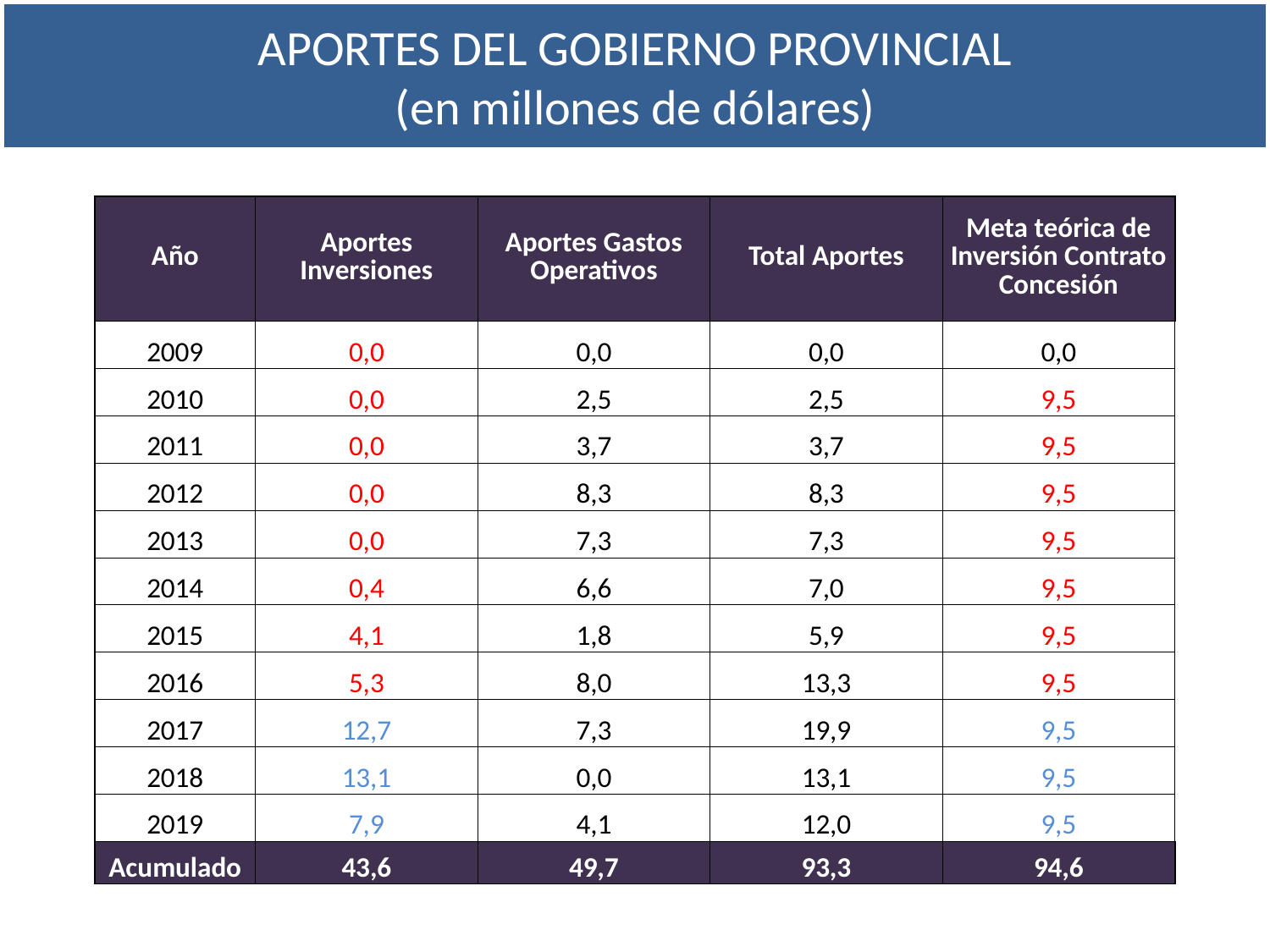

APORTES DEL GOBIERNO PROVINCIAL
(en millones de dólares)
INVERSIONES
| Año | Aportes Inversiones | Aportes Gastos Operativos | Total Aportes | Meta teórica de Inversión Contrato Concesión |
| --- | --- | --- | --- | --- |
| 2009 | 0,0 | 0,0 | 0,0 | 0,0 |
| 2010 | 0,0 | 2,5 | 2,5 | 9,5 |
| 2011 | 0,0 | 3,7 | 3,7 | 9,5 |
| 2012 | 0,0 | 8,3 | 8,3 | 9,5 |
| 2013 | 0,0 | 7,3 | 7,3 | 9,5 |
| 2014 | 0,4 | 6,6 | 7,0 | 9,5 |
| 2015 | 4,1 | 1,8 | 5,9 | 9,5 |
| 2016 | 5,3 | 8,0 | 13,3 | 9,5 |
| 2017 | 12,7 | 7,3 | 19,9 | 9,5 |
| 2018 | 13,1 | 0,0 | 13,1 | 9,5 |
| 2019 | 7,9 | 4,1 | 12,0 | 9,5 |
| Acumulado | 43,6 | 49,7 | 93,3 | 94,6 |